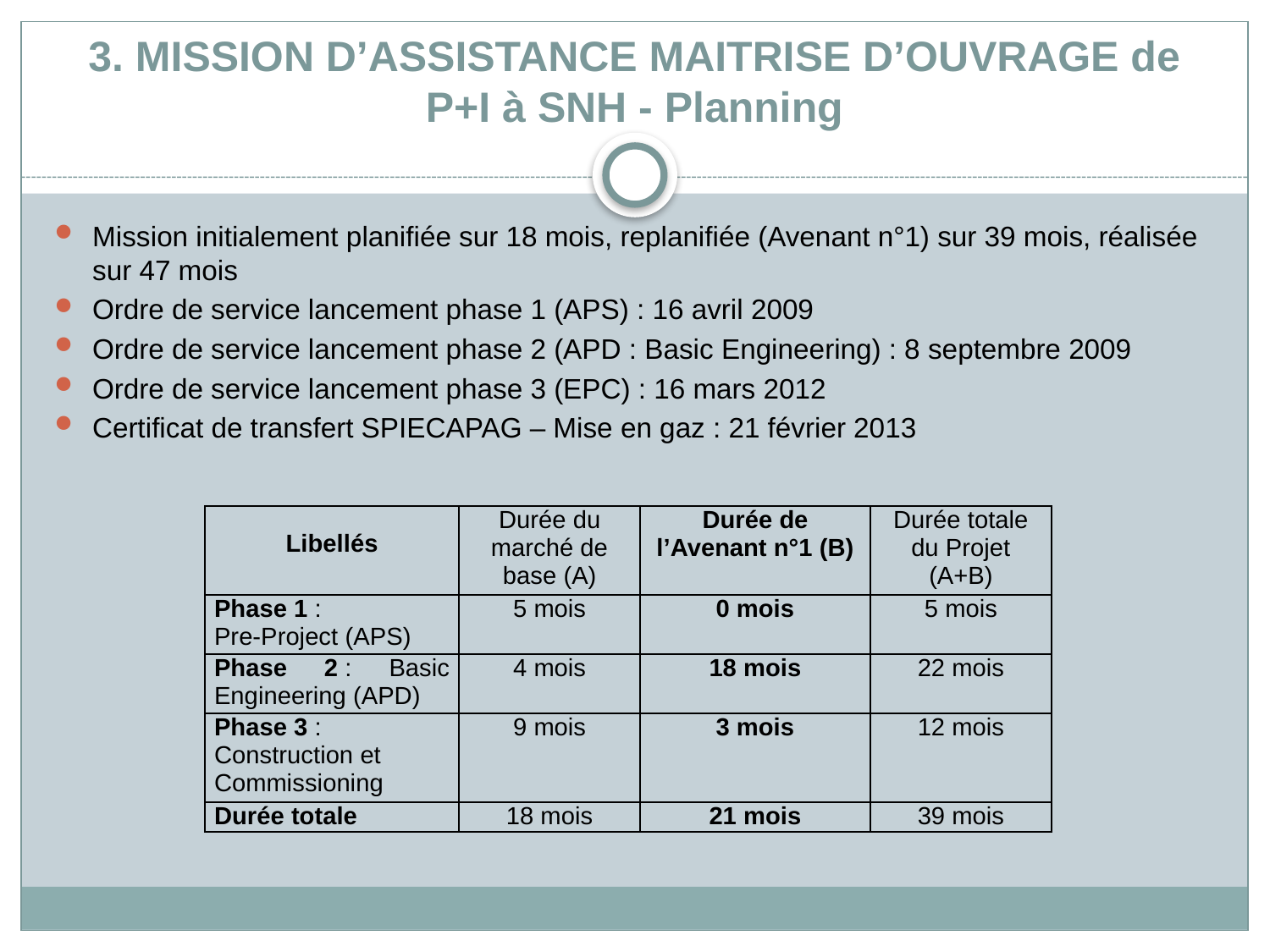

# 3. MISSION D’ASSISTANCE MAITRISE D’OUVRAGE de P+I à SNH - Planning
Mission initialement planifiée sur 18 mois, replanifiée (Avenant n°1) sur 39 mois, réalisée sur 47 mois
Ordre de service lancement phase 1 (APS) : 16 avril 2009
Ordre de service lancement phase 2 (APD : Basic Engineering) : 8 septembre 2009
Ordre de service lancement phase 3 (EPC) : 16 mars 2012
Certificat de transfert SPIECAPAG – Mise en gaz : 21 février 2013

| Libellés | Durée du marché de base (A) | Durée de l’Avenant n°1 (B) | Durée totale du Projet (A+B) |
| --- | --- | --- | --- |
| Phase 1 : Pre-Project (APS) | 5 mois | 0 mois | 5 mois |
| Phase 2 : Basic Engineering (APD) | 4 mois | 18 mois | 22 mois |
| Phase 3 : Construction et Commissioning | 9 mois | 3 mois | 12 mois |
| Durée totale | 18 mois | 21 mois | 39 mois |